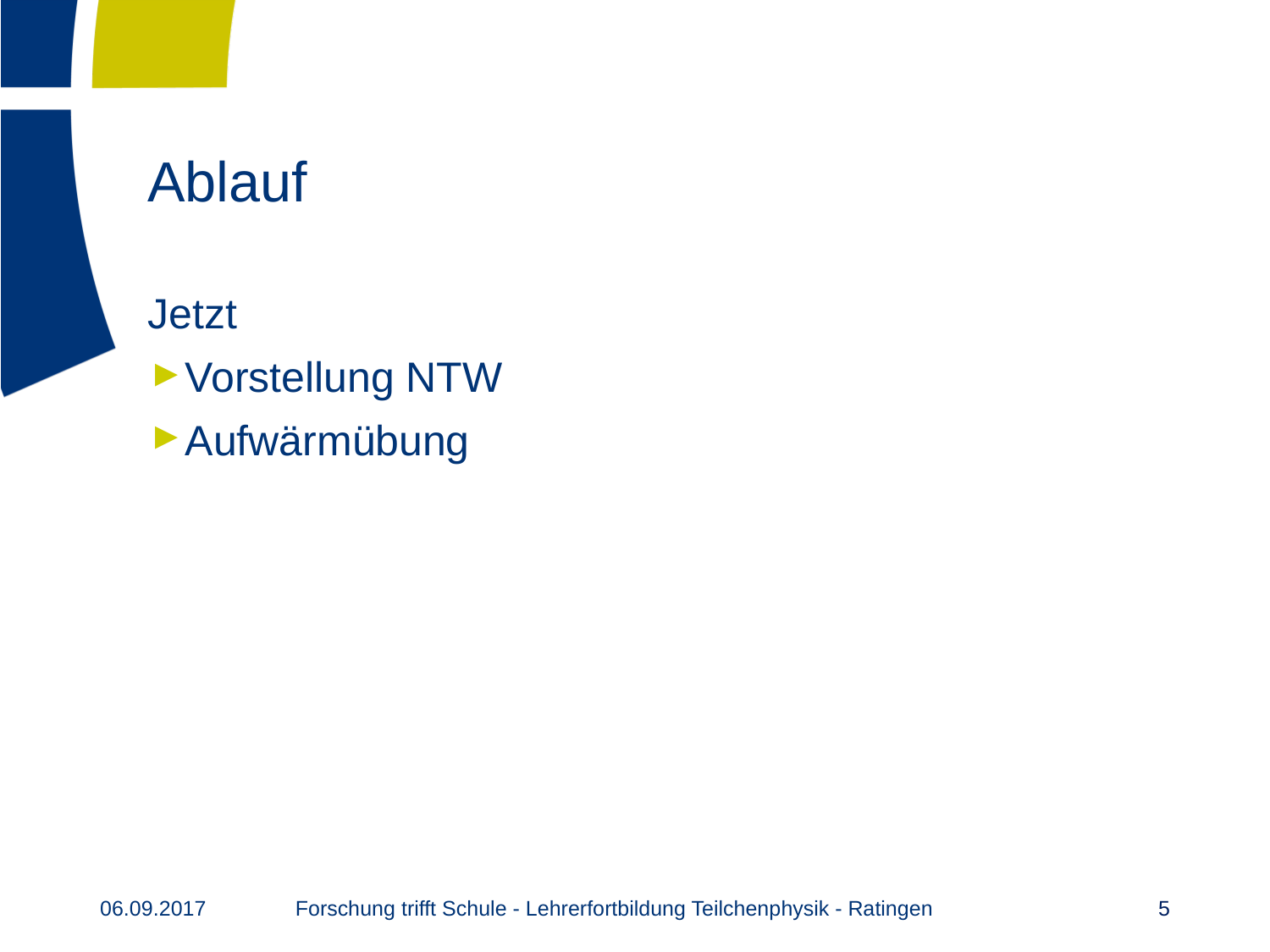

# Ablauf
Jetzt
Vorstellung NTW
Aufwärmübung

Forschung trifft Schule - Lehrerfortbildung Teilchenphysik - Ratingen
06.09.2017
5